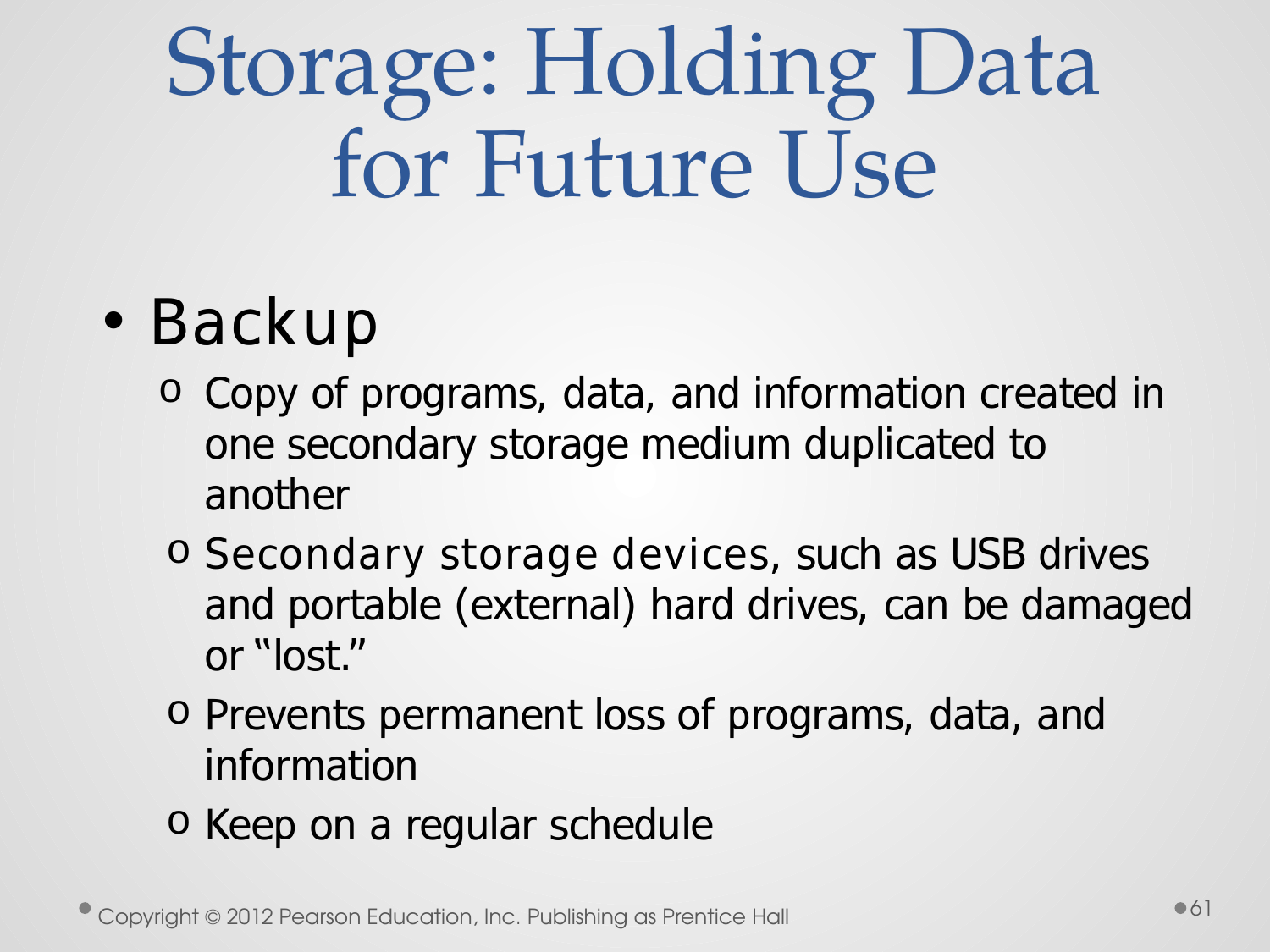

# Storage: Holding Data for Future Use
Backup
Copy of programs, data, and information created in one secondary storage medium duplicated to another
Secondary storage devices, such as USB drives and portable (external) hard drives, can be damaged or “lost.”
Prevents permanent loss of programs, data, and information
Keep on a regular schedule

61
Copyright © 2012 Pearson Education, Inc. Publishing as Prentice Hall